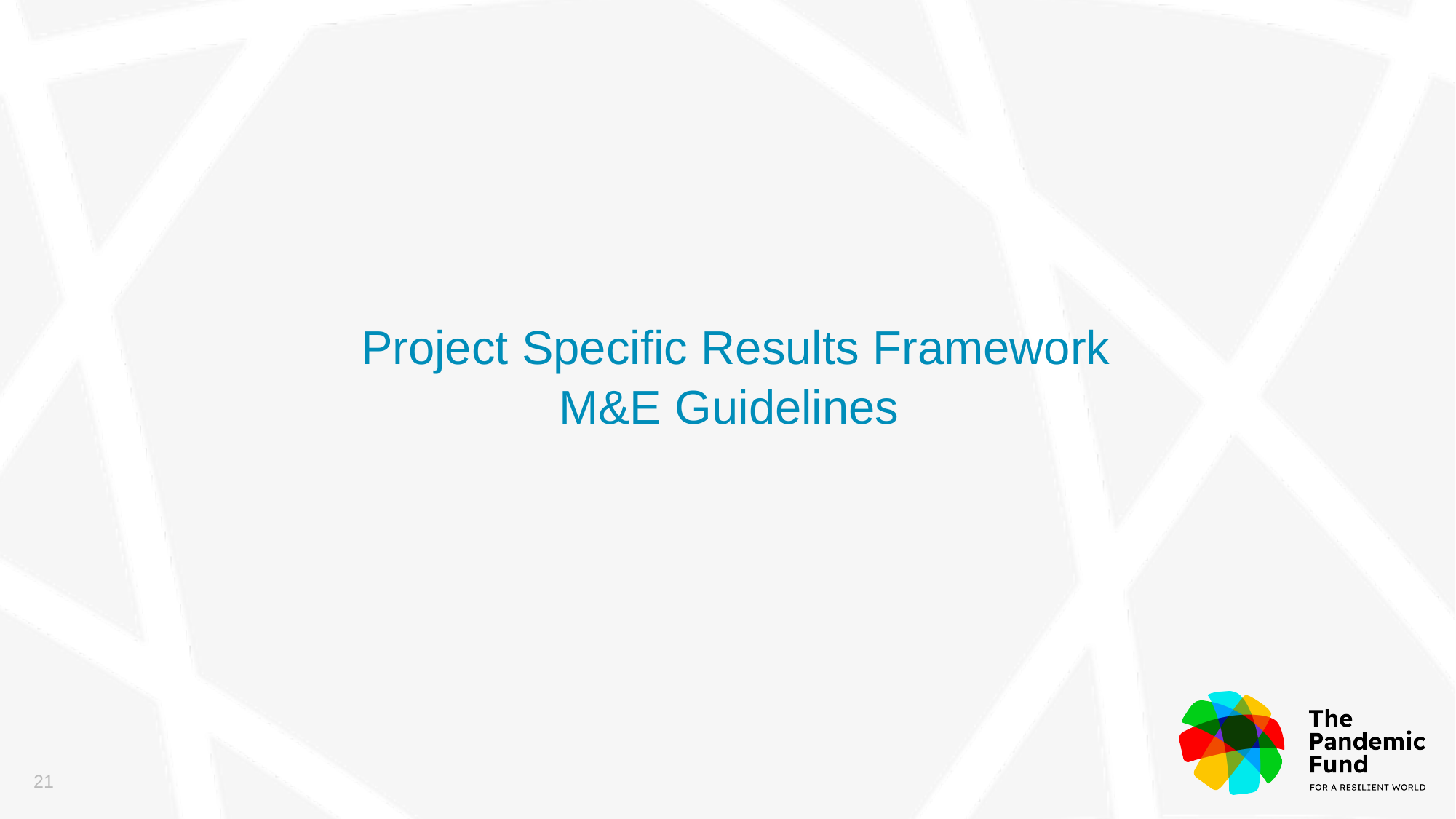

Project Specific Results Framework
M&E Guidelines
21